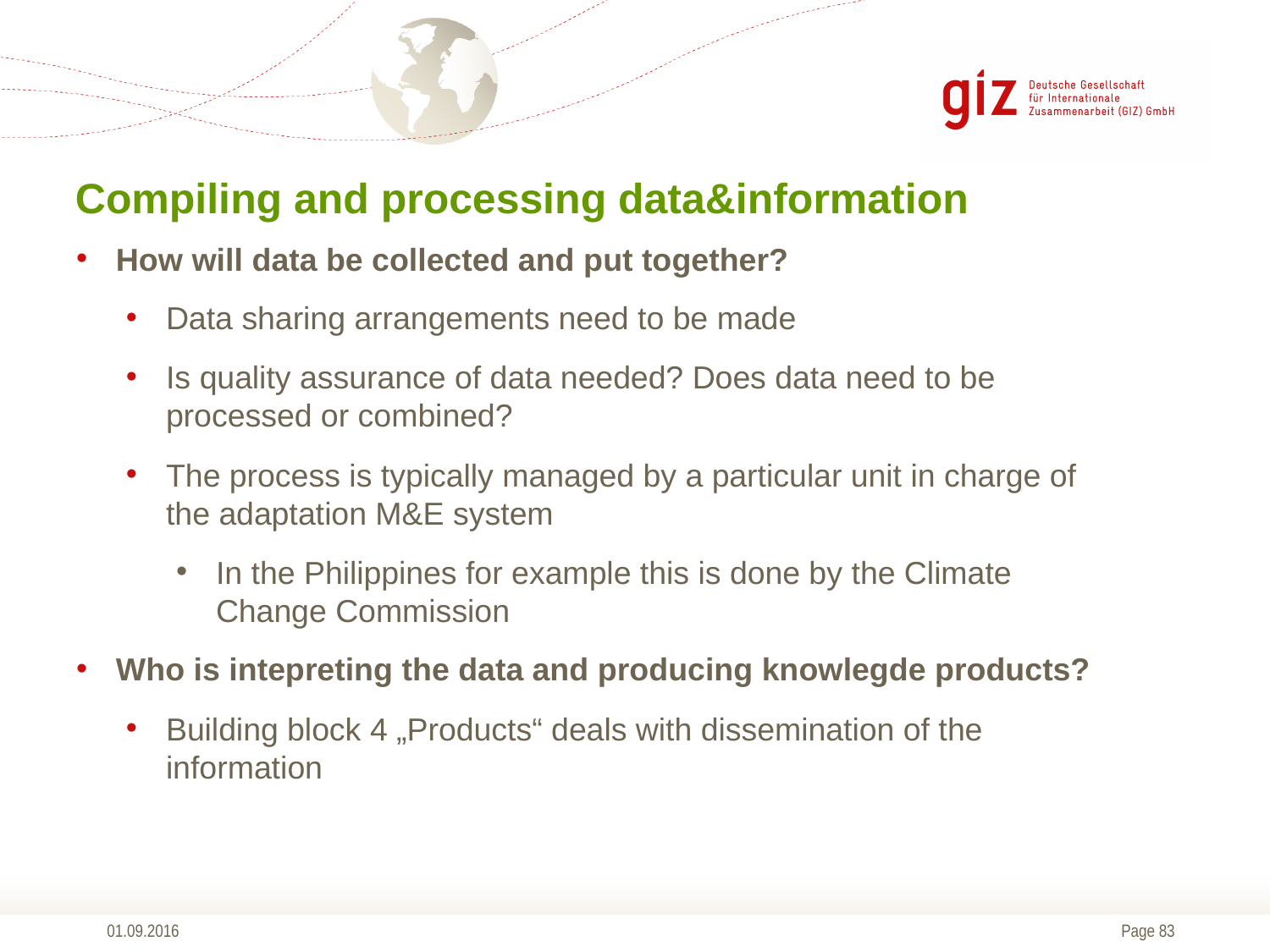

# Compiling and processing data&information
How will data be collected and put together?
Data sharing arrangements need to be made
Is quality assurance of data needed? Does data need to be processed or combined?
The process is typically managed by a particular unit in charge of the adaptation M&E system
In the Philippines for example this is done by the Climate Change Commission
Who is intepreting the data and producing knowlegde products?
Building block 4 „Products“ deals with dissemination of the information
01.09.2016